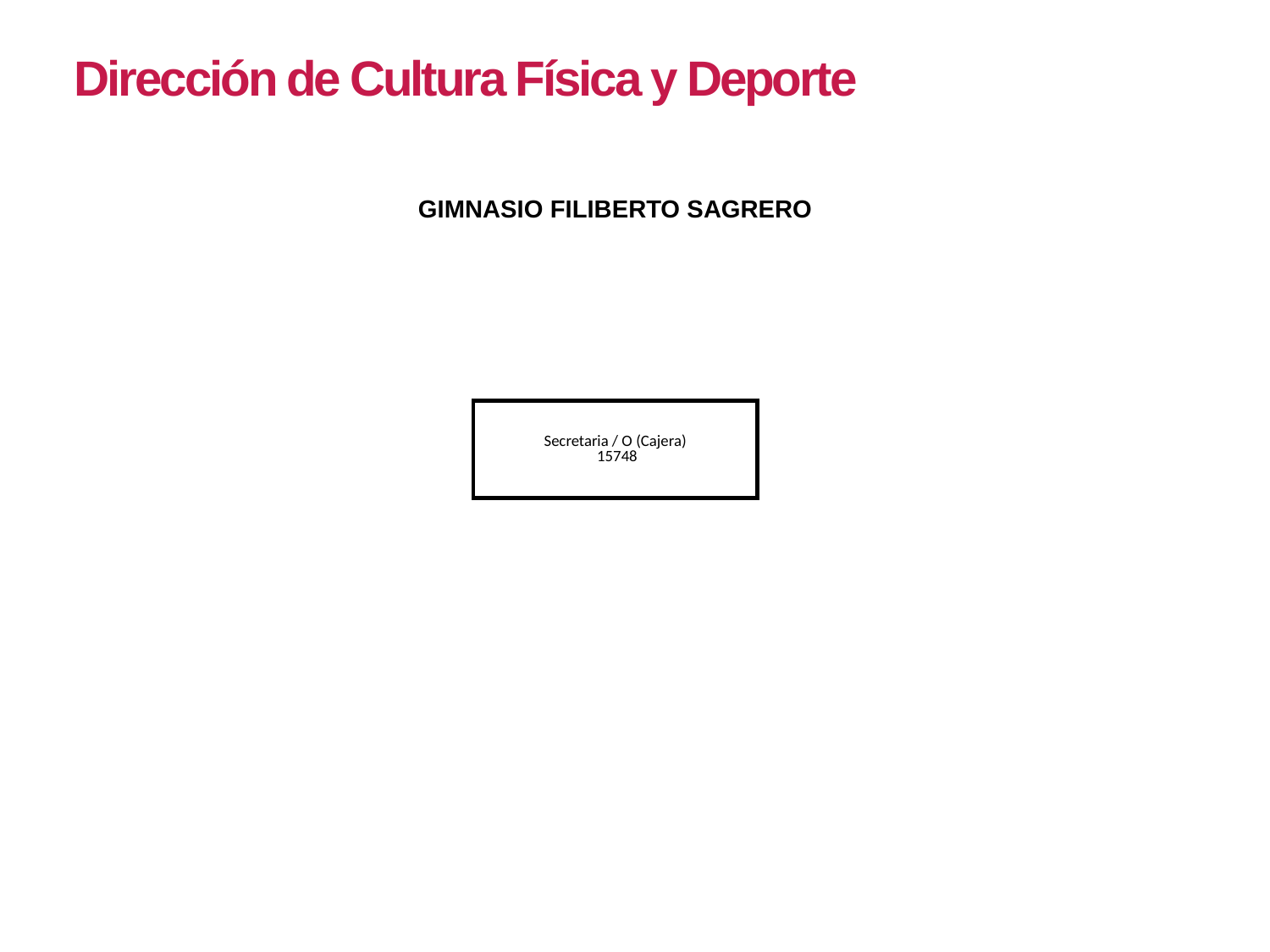

Dirección de Cultura Física y Deporte
GIMNASIO FILIBERTO SAGRERO
Secretaria / O (Cajera)
 15748